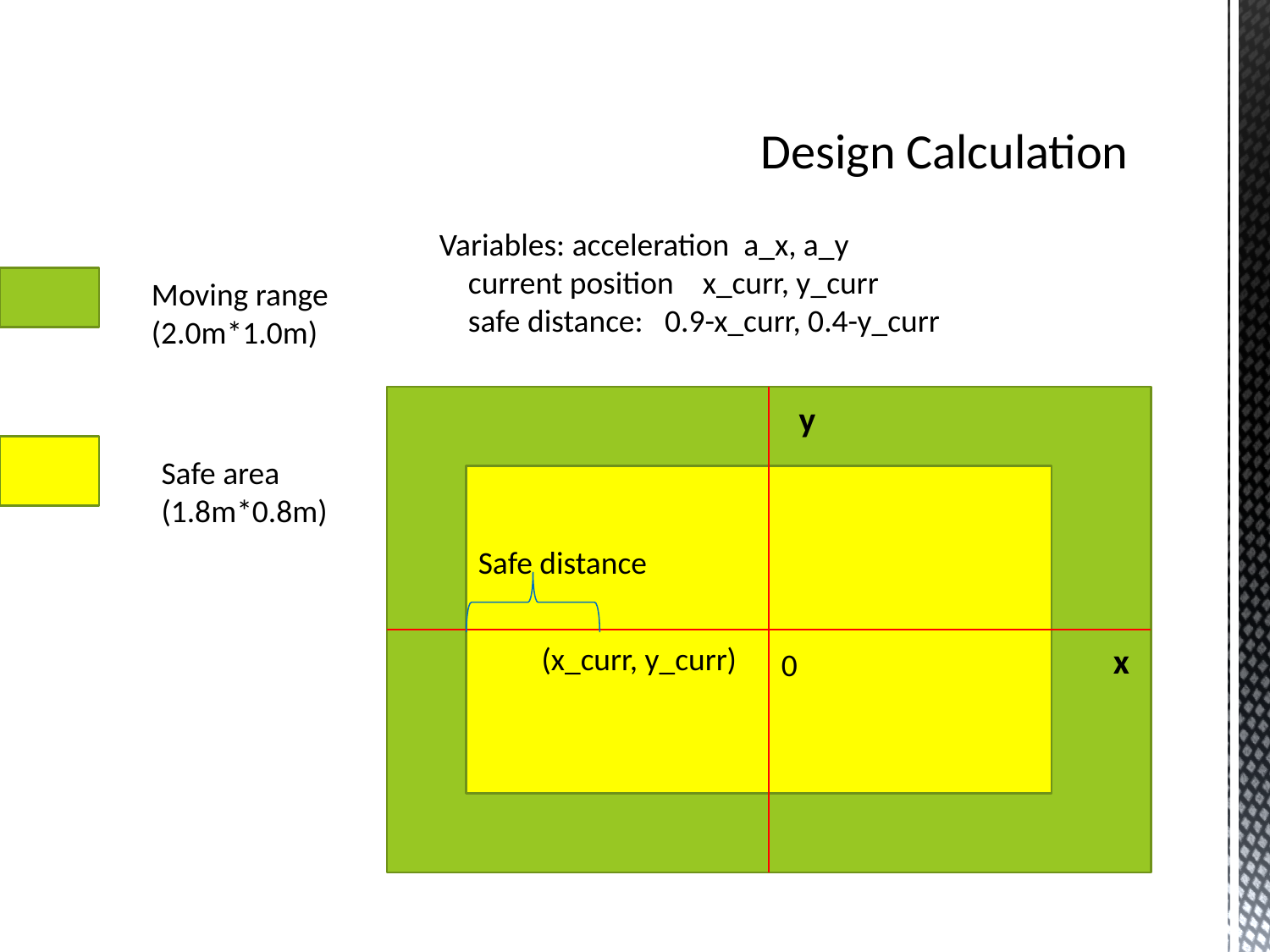

# Design Calculation
Variables: acceleration  a_x, a_y
    current position    x_curr, y_curr
    safe distance:   0.9-x_curr, 0.4-y_curr

Moving range
(2.0m*1.0m)

y

Safe area
(1.8m*0.8m)

Safe distance
(x_curr, y_curr)
x
0